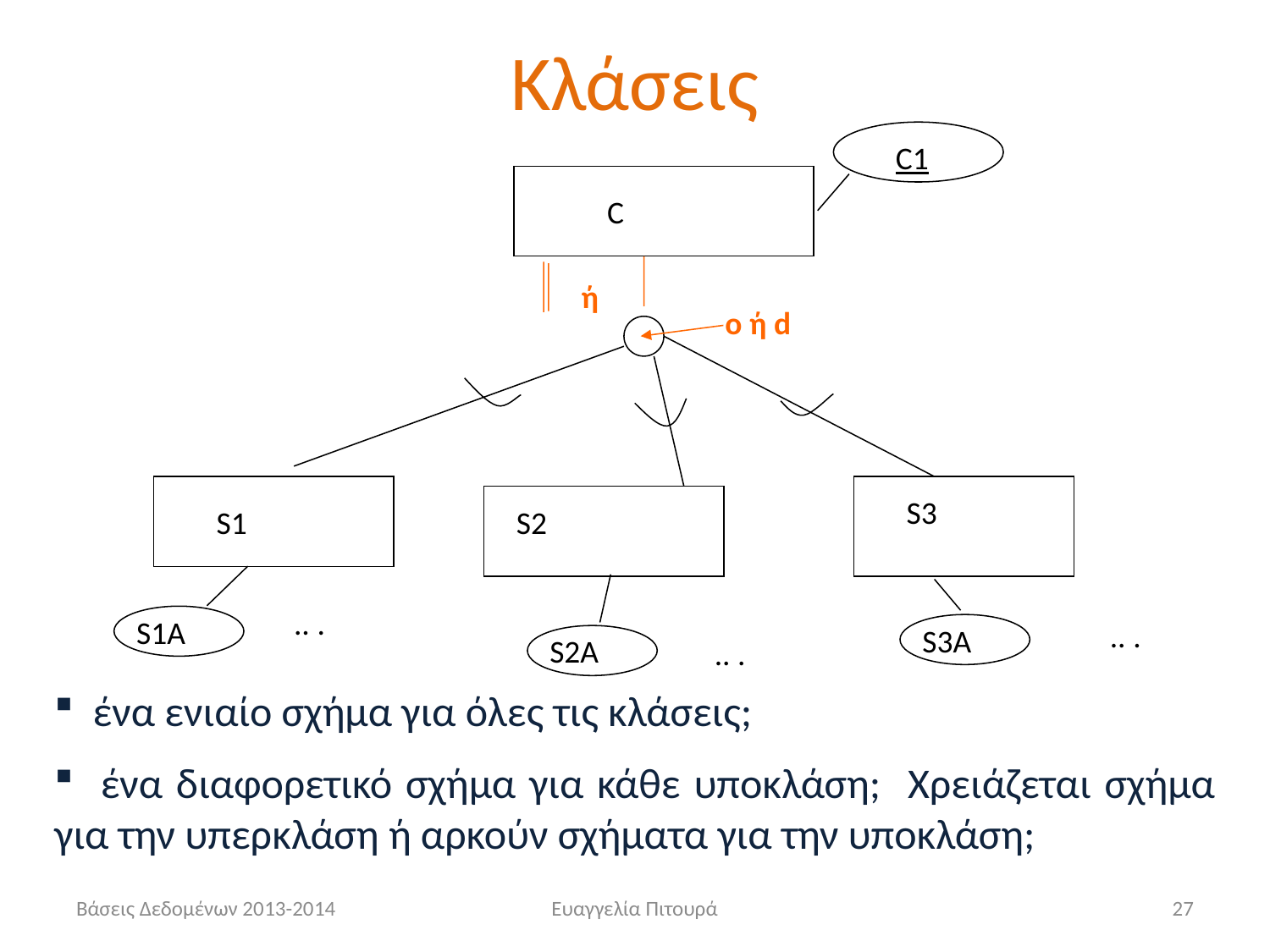

# Κλάσεις

C1

C

ή
ο ή d

S3
S1
S2

.. .

S1Α
.. .

S3Α

S2Α
.. .
  ένα ενιαίο σχήμα για όλες τις κλάσεις;
  ένα διαφορετικό σχήμα για κάθε υποκλάση;  Χρειάζεται σχήμα για την υπερκλάση ή αρκούν σχήματα για την υποκλάση;
Βάσεις Δεδομένων 2013-2014
Ευαγγελία Πιτουρά
27